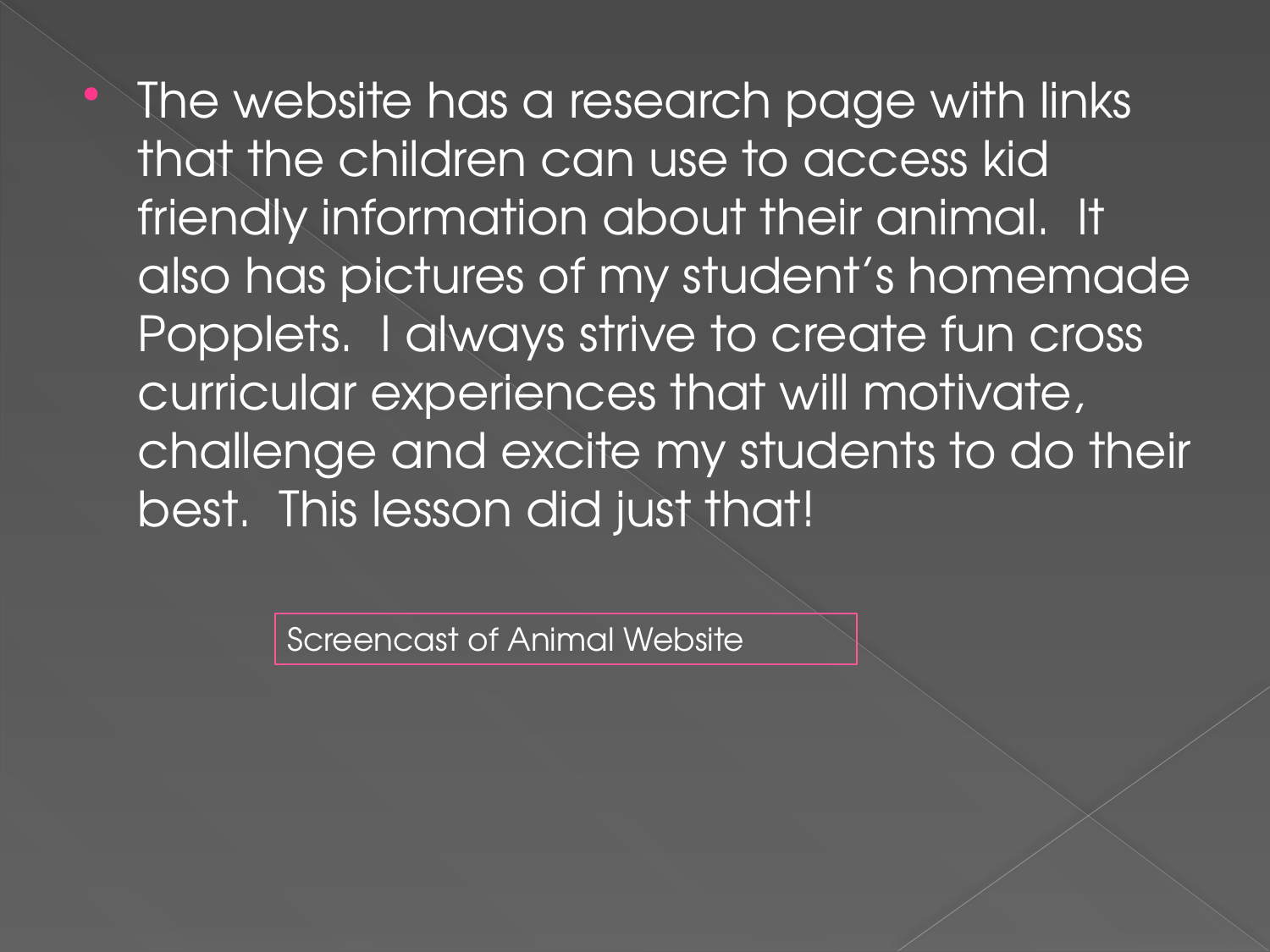

The website has a research page with links that the children can use to access kid friendly information about their animal.  It also has pictures of my student’s homemade Popplets.  I always strive to create fun cross curricular experiences that will motivate, challenge and excite my students to do their best.  This lesson did just that!
Screencast of Animal Website